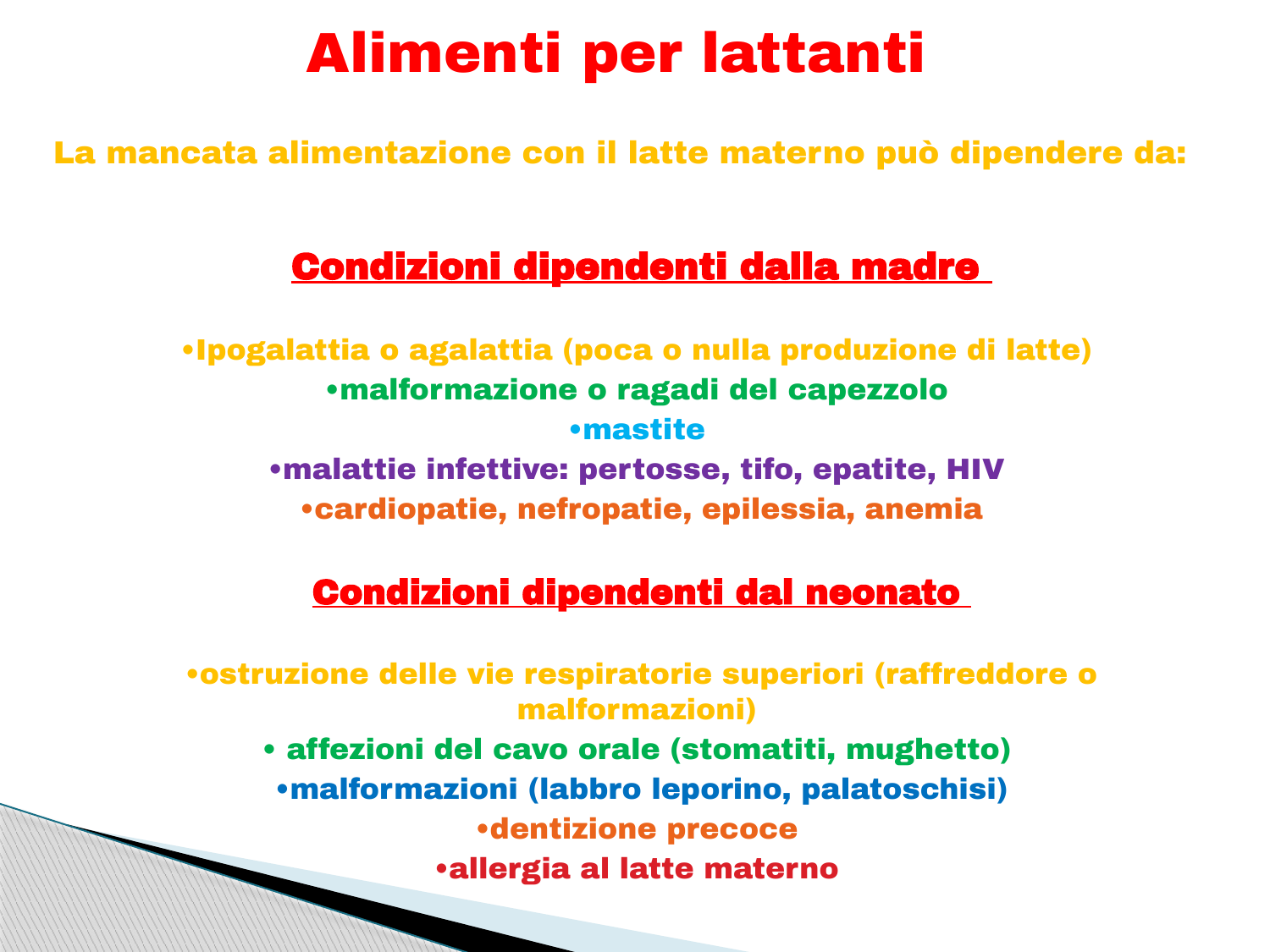

Alimenti per lattanti
La mancata alimentazione con il latte materno può dipendere da:

Condizioni dipendenti dalla madre

•Ipogalattia o agalattia (poca o nulla produzione di latte)
•malformazione o ragadi del capezzolo
•mastite
•malattie infettive: pertosse, tifo, epatite, HIV
•cardiopatie, nefropatie, epilessia, anemia

Condizioni dipendenti dal neonato

•ostruzione delle vie respiratorie superiori (raffreddore o malformazioni)
• affezioni del cavo orale (stomatiti, mughetto)
•malformazioni (labbro leporino, palatoschisi)
•dentizione precoce
•allergia al latte materno